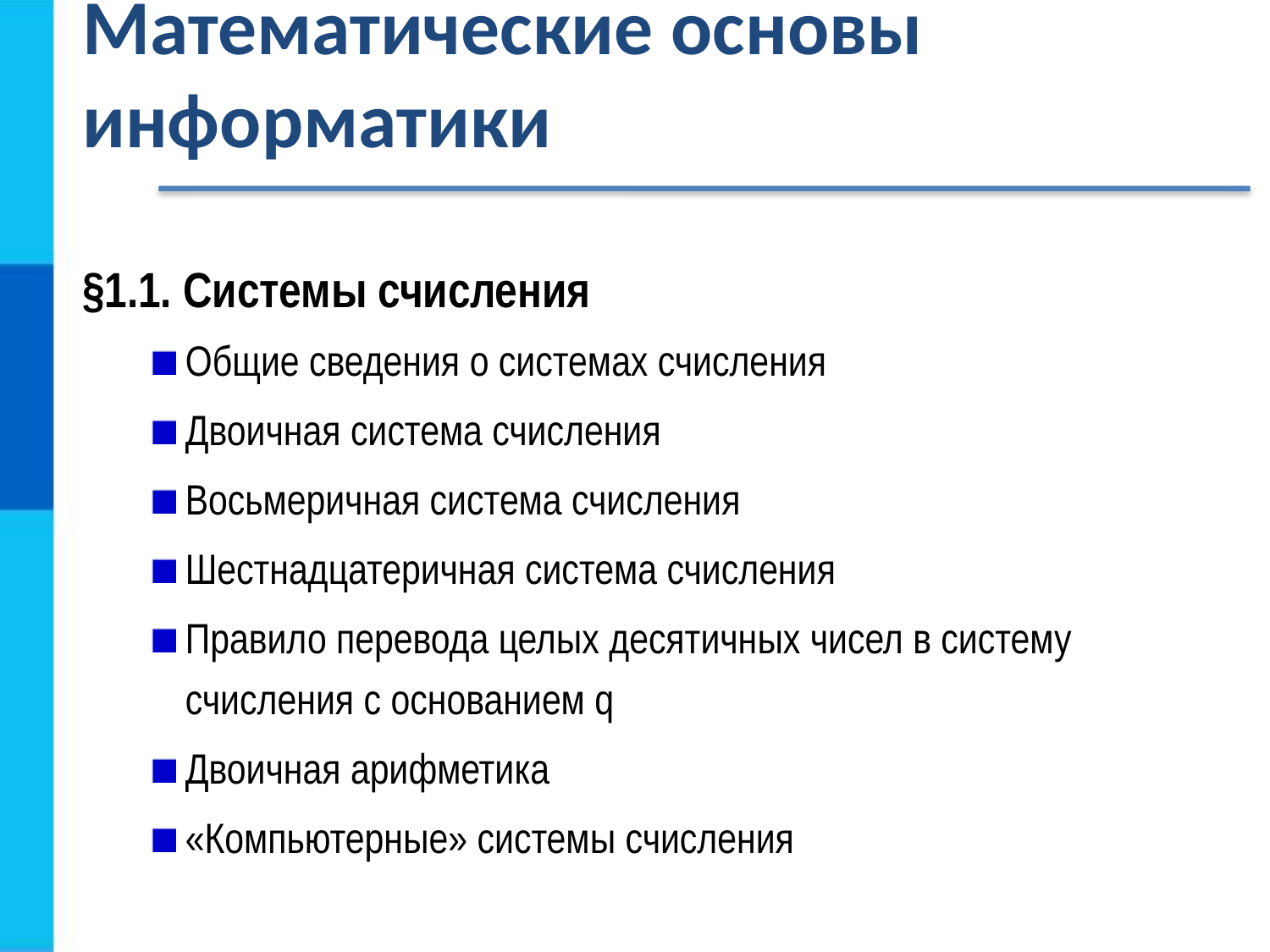

# Математические основы информатики
§1.1. Системы счисления
Общие сведения о системах счисления
Двоичная система счисления
Восьмеричная система счисления
Шестнадцатеричная система счисления
Правило перевода целых десятичных чисел в систему счисления с основанием q
Двоичная арифметика
«Компьютерные» системы счисления